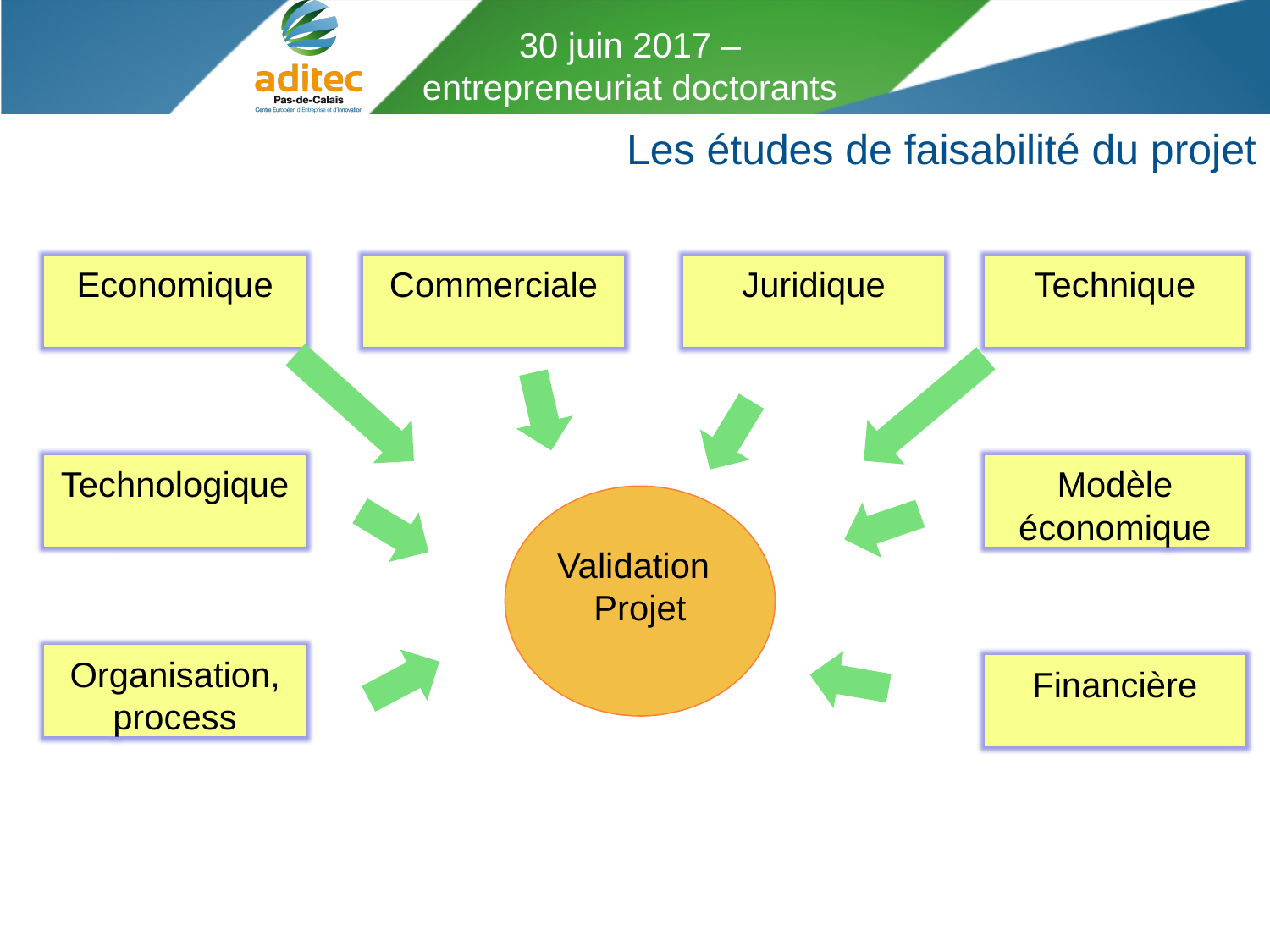

# Les études de faisabilité du projet
Economique
Commerciale
Juridique
Technique

Technologique
Modèle économique

Validation
Projet

Organisation, process
Financière